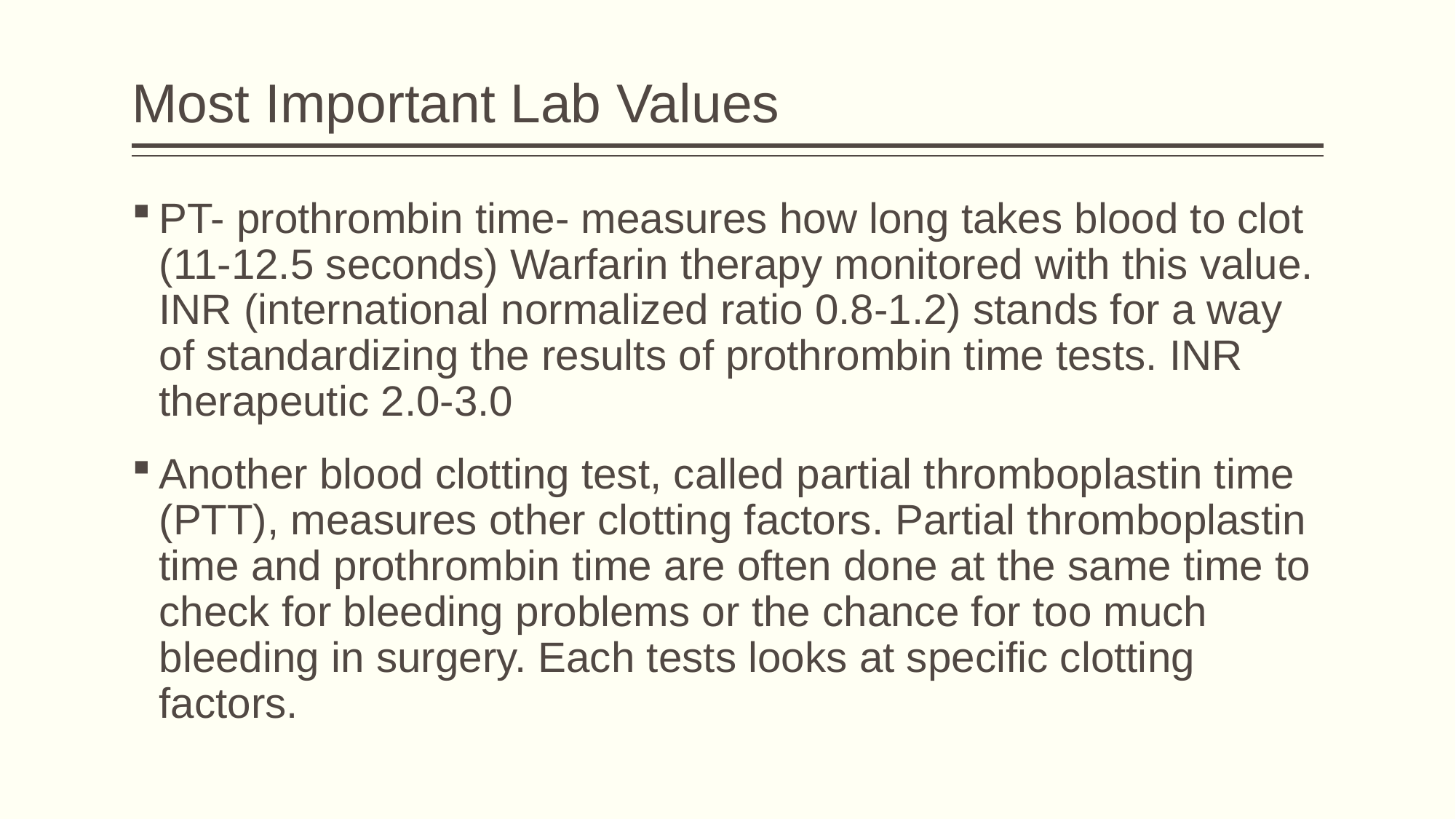

# Most Important Lab Values
PT- prothrombin time- measures how long takes blood to clot (11-12.5 seconds) Warfarin therapy monitored with this value. INR (international normalized ratio 0.8-1.2) stands for a way of standardizing the results of prothrombin time tests. INR therapeutic 2.0-3.0
Another blood clotting test, called partial thromboplastin time (PTT), measures other clotting factors. Partial thromboplastin time and prothrombin time are often done at the same time to check for bleeding problems or the chance for too much bleeding in surgery. Each tests looks at specific clotting factors.